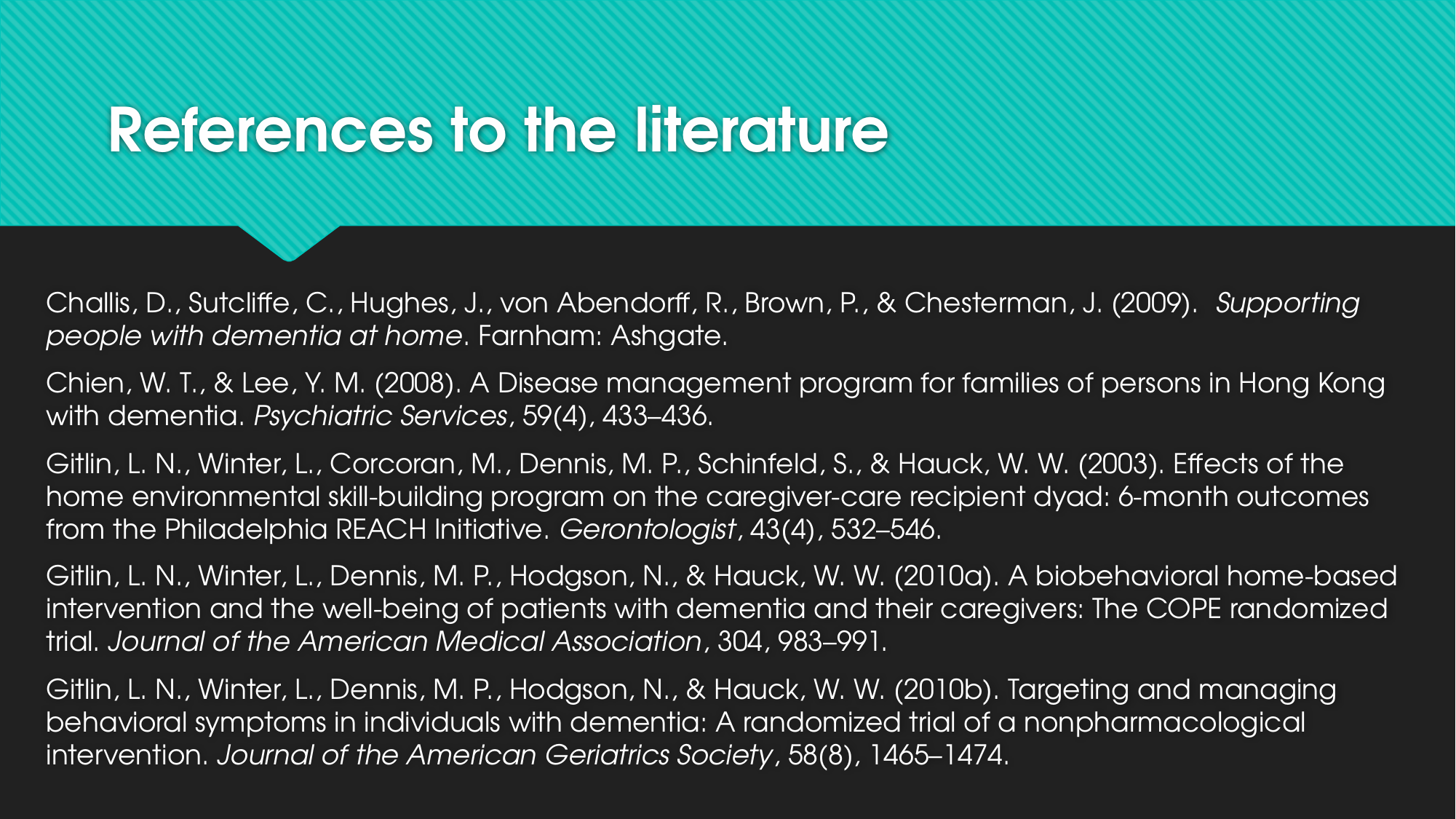

# References to the literature
Challis, D., Sutcliffe, C., Hughes, J., von Abendorff, R., Brown, P., & Chesterman, J. (2009).  Supporting people with dementia at home. Farnham: Ashgate.
Chien, W. T., & Lee, Y. M. (2008). A Disease management program for families of persons in Hong Kong with dementia. Psychiatric Services, 59(4), 433–436.
Gitlin, L. N., Winter, L., Corcoran, M., Dennis, M. P., Schinfeld, S., & Hauck, W. W. (2003). Effects of the home environmental skill-building program on the caregiver-care recipient dyad: 6-month outcomes from the Philadelphia REACH Initiative. Gerontologist, 43(4), 532–546.
Gitlin, L. N., Winter, L., Dennis, M. P., Hodgson, N., & Hauck, W. W. (2010a). A biobehavioral home-based intervention and the well-being of patients with dementia and their caregivers: The COPE randomized trial. Journal of the American Medical Association, 304, 983–991.
Gitlin, L. N., Winter, L., Dennis, M. P., Hodgson, N., & Hauck, W. W. (2010b). Targeting and managing behavioral symptoms in individuals with dementia: A randomized trial of a nonpharmacological intervention. Journal of the American Geriatrics Society, 58(8), 1465–1474.